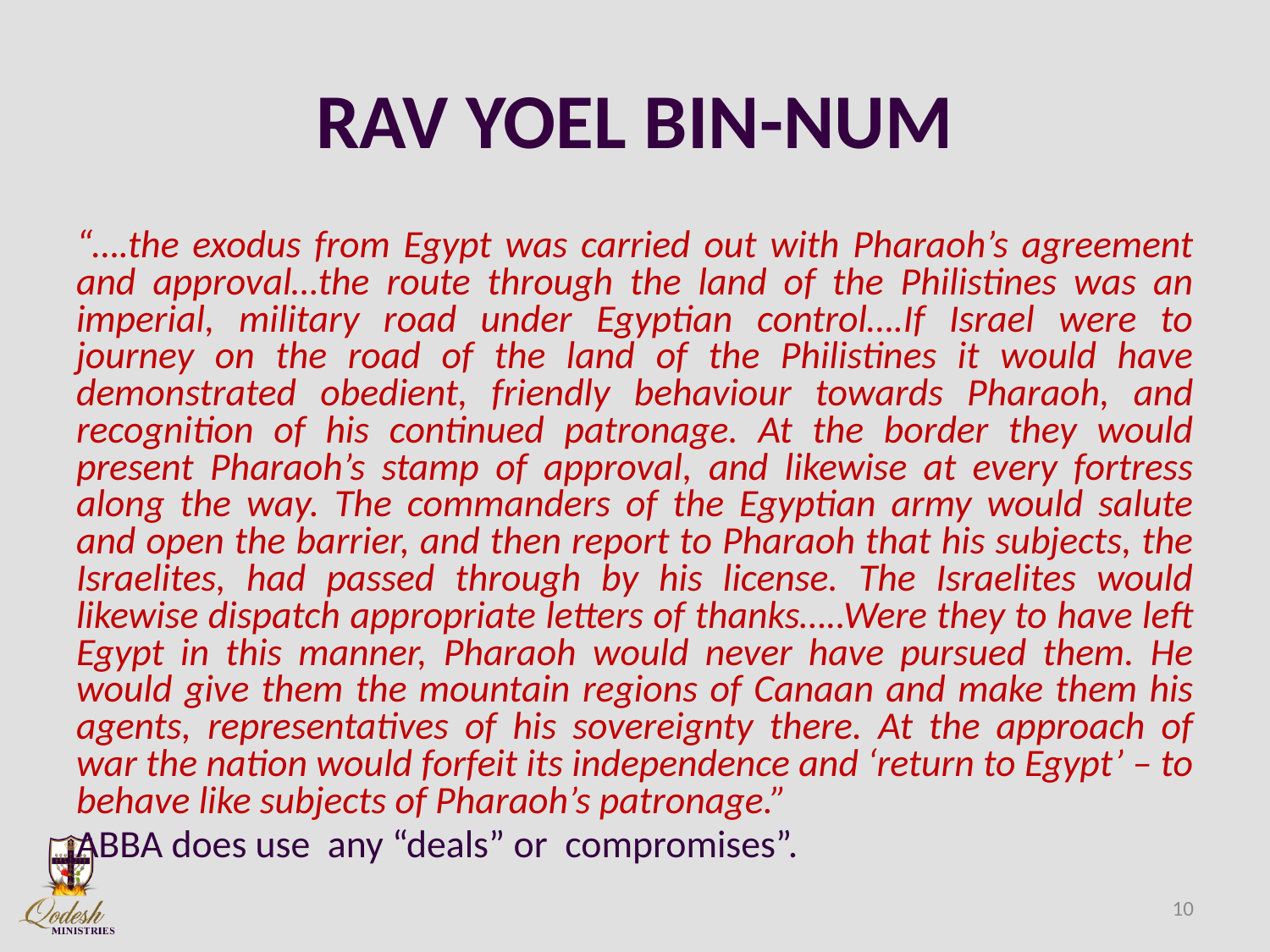

# RAV YOEL BIN-NUM
“….the exodus from Egypt was carried out with Pharaoh’s agreement and approval…the route through the land of the Philistines was an imperial, military road under Egyptian control….If Israel were to journey on the road of the land of the Philistines it would have demonstrated obedient, friendly behaviour towards Pharaoh, and recognition of his continued patronage. At the border they would present Pharaoh’s stamp of approval, and likewise at every fortress along the way. The commanders of the Egyptian army would salute and open the barrier, and then report to Pharaoh that his subjects, the Israelites, had passed through by his license. The Israelites would likewise dispatch appropriate letters of thanks…..Were they to have left Egypt in this manner, Pharaoh would never have pursued them. He would give them the mountain regions of Canaan and make them his agents, representatives of his sovereignty there. At the approach of war the nation would forfeit its independence and ‘return to Egypt’ – to behave like subjects of Pharaoh’s patronage.”
ABBA does use  any “deals” or  compromises”.
10